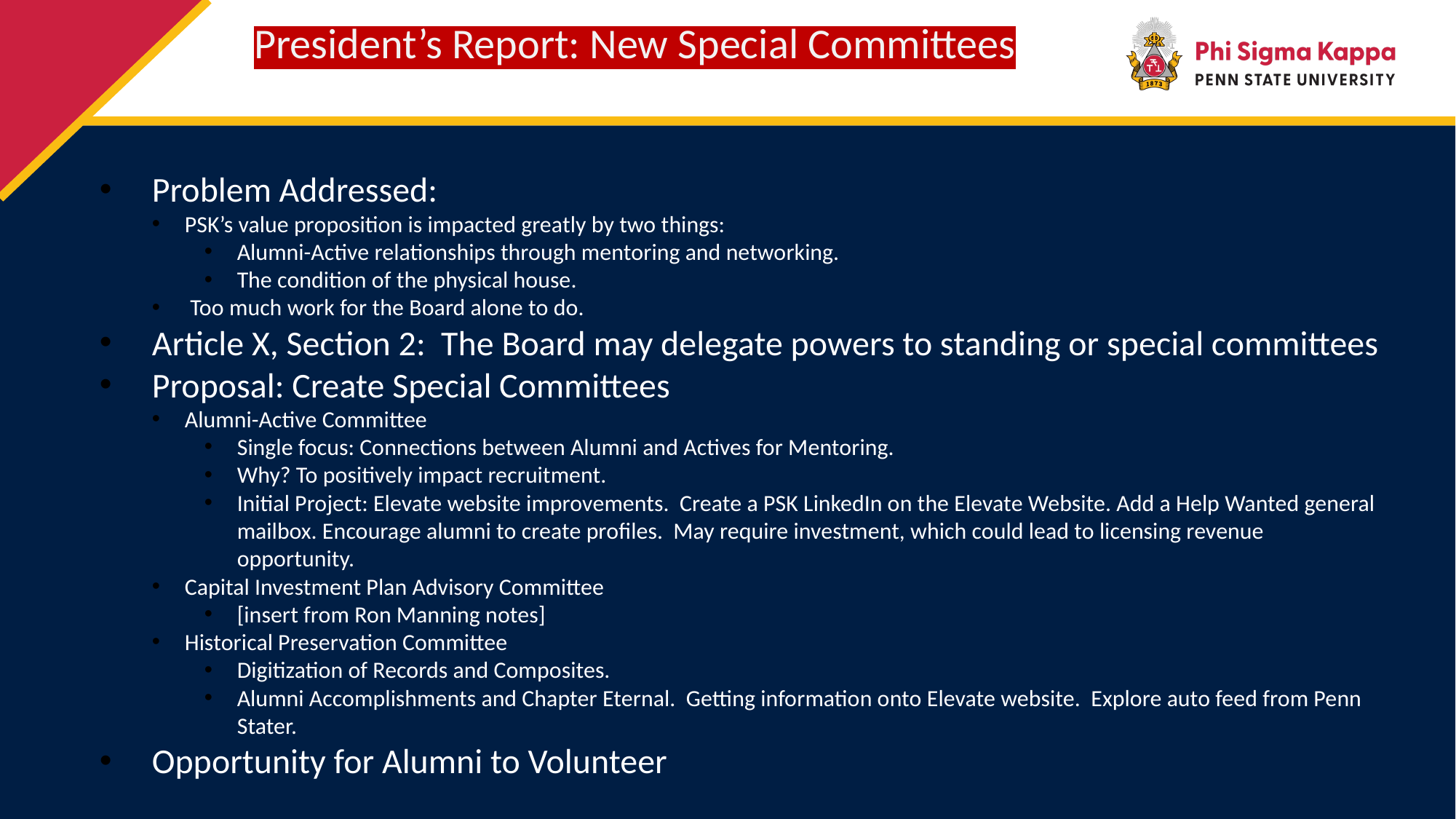

President’s Report: New Special Committees
Problem Addressed:
PSK’s value proposition is impacted greatly by two things:
Alumni-Active relationships through mentoring and networking.
The condition of the physical house.
 Too much work for the Board alone to do.
Article X, Section 2:  The Board may delegate powers to standing or special committees
Proposal: Create Special Committees
Alumni-Active Committee
Single focus: Connections between Alumni and Actives for Mentoring.
Why? To positively impact recruitment.
Initial Project: Elevate website improvements.  Create a PSK LinkedIn on the Elevate Website. Add a Help Wanted general mailbox. Encourage alumni to create profiles.  May require investment, which could lead to licensing revenue opportunity.
Capital Investment Plan Advisory Committee
[insert from Ron Manning notes]
Historical Preservation Committee
Digitization of Records and Composites.
Alumni Accomplishments and Chapter Eternal.  Getting information onto Elevate website.  Explore auto feed from Penn Stater.
Opportunity for Alumni to Volunteer